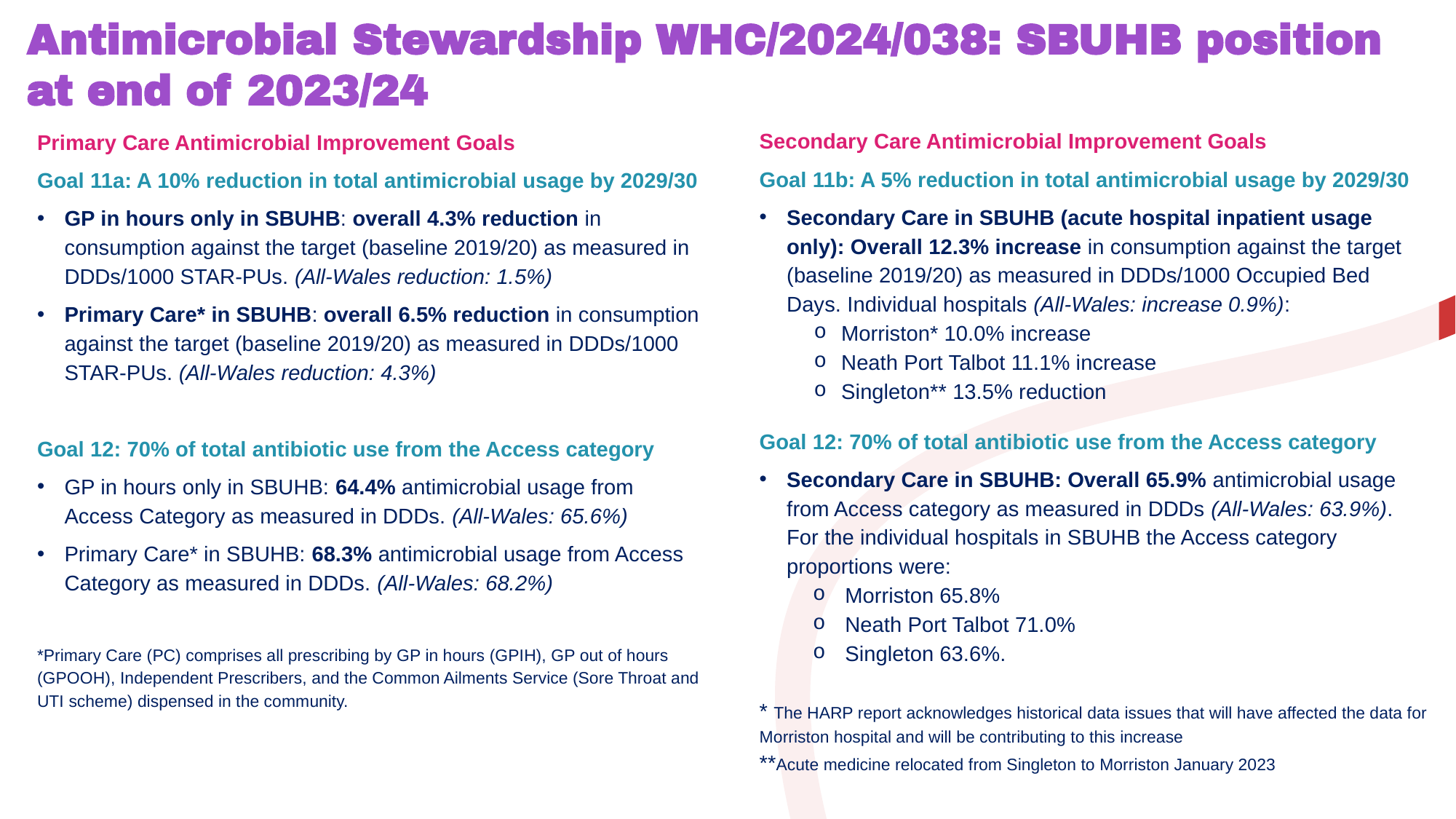

Antimicrobial Stewardship WHC/2024/038: SBUHB position at end of 2023/24
Secondary Care Antimicrobial Improvement Goals
Goal 11b: A 5% reduction in total antimicrobial usage by 2029/30
Secondary Care in SBUHB (acute hospital inpatient usage only): Overall 12.3% increase in consumption against the target (baseline 2019/20) as measured in DDDs/1000 Occupied Bed Days. Individual hospitals (All-Wales: increase 0.9%):
Morriston* 10.0% increase
Neath Port Talbot 11.1% increase
Singleton** 13.5% reduction
Goal 12: 70% of total antibiotic use from the Access category
Secondary Care in SBUHB: Overall 65.9% antimicrobial usage from Access category as measured in DDDs (All-Wales: 63.9%). For the individual hospitals in SBUHB the Access category proportions were:
Morriston 65.8%
Neath Port Talbot 71.0%
Singleton 63.6%.

* The HARP report acknowledges historical data issues that will have affected the data for Morriston hospital and will be contributing to this increase
**Acute medicine relocated from Singleton to Morriston January 2023
Primary Care Antimicrobial Improvement Goals
Goal 11a: A 10% reduction in total antimicrobial usage by 2029/30
GP in hours only in SBUHB: overall 4.3% reduction in consumption against the target (baseline 2019/20) as measured in DDDs/1000 STAR-PUs. (All-Wales reduction: 1.5%)
Primary Care* in SBUHB: overall 6.5% reduction in consumption against the target (baseline 2019/20) as measured in DDDs/1000 STAR-PUs. (All-Wales reduction: 4.3%)

Goal 12: 70% of total antibiotic use from the Access category
GP in hours only in SBUHB: 64.4% antimicrobial usage from Access Category as measured in DDDs. (All-Wales: 65.6%)
Primary Care* in SBUHB: 68.3% antimicrobial usage from Access Category as measured in DDDs. (All-Wales: 68.2%)

*Primary Care (PC) comprises all prescribing by GP in hours (GPIH), GP out of hours (GPOOH), Independent Prescribers, and the Common Ailments Service (Sore Throat and UTI scheme) dispensed in the community.